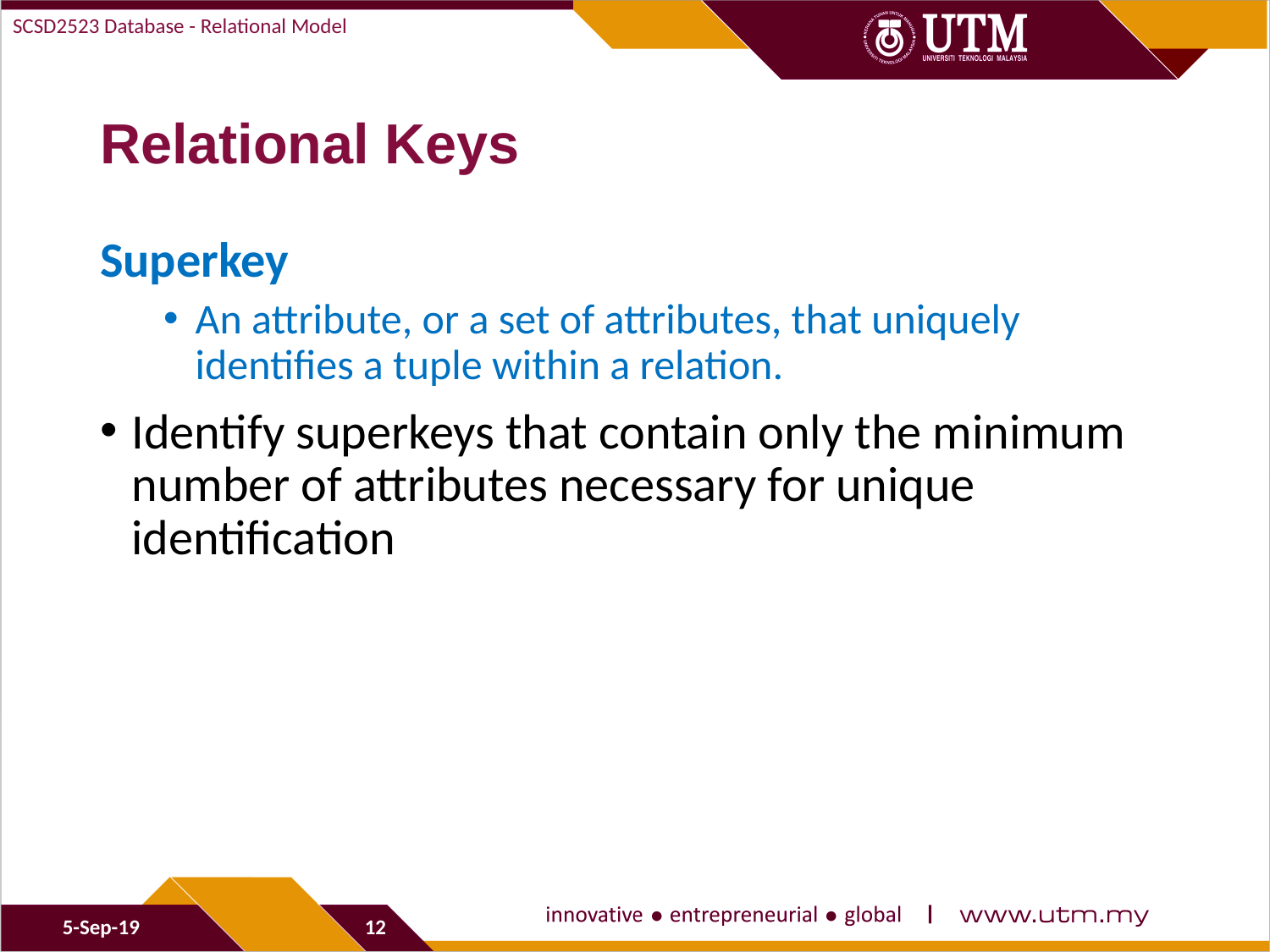

SCSD2523 Database - Relational Model
# Relational Keys
Superkey
An attribute, or a set of attributes, that uniquely identifies a tuple within a relation.
Identify superkeys that contain only the minimum number of attributes necessary for unique identification

5-Sep-19
12